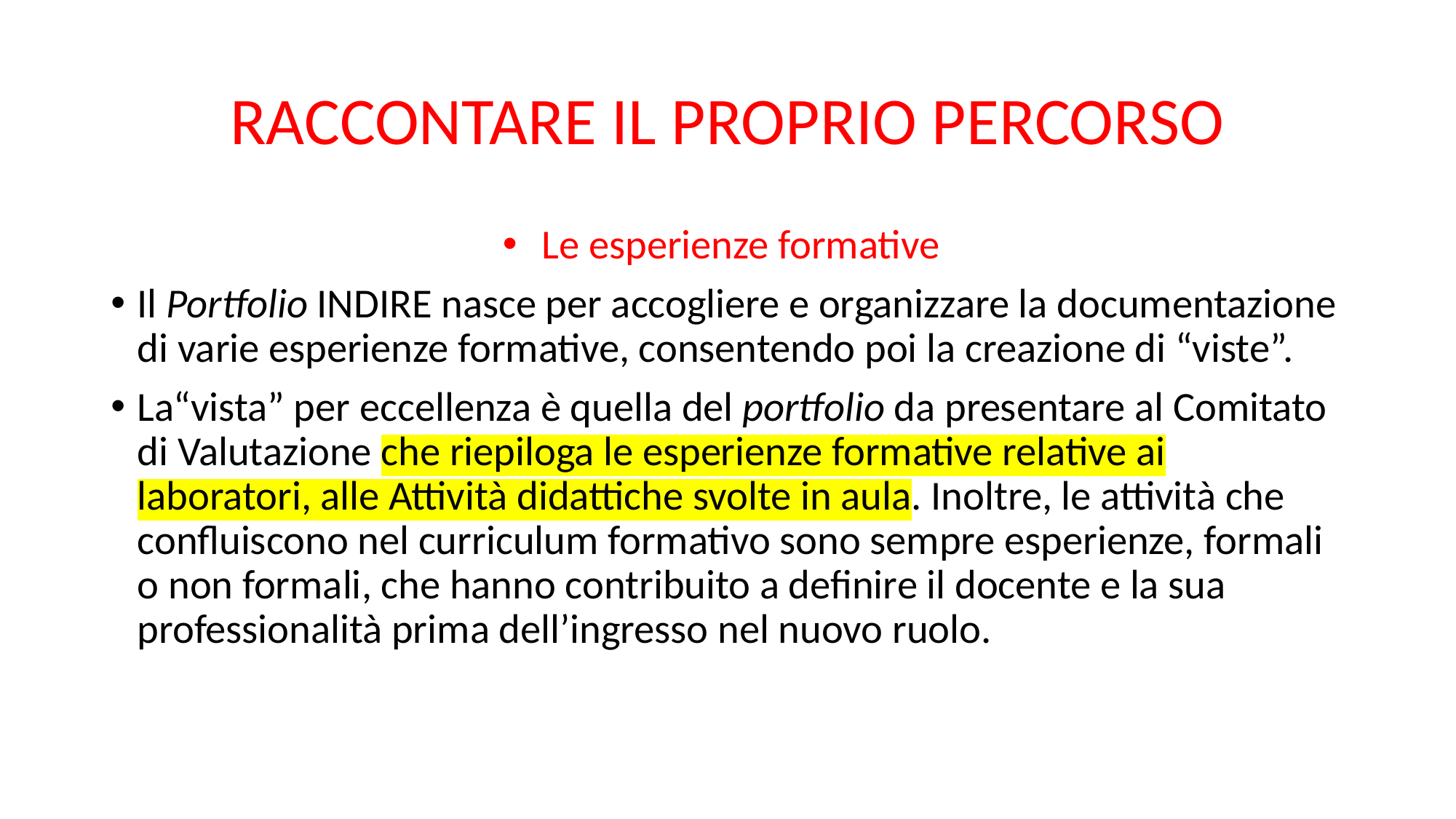

# RACCONTARE IL PROPRIO PERCORSO
Le esperienze formative
Il Portfolio INDIRE nasce per accogliere e organizzare la documentazione di varie esperienze formative, consentendo poi la creazione di “viste”.
La“vista” per eccellenza è quella del portfolio da presentare al Comitato di Valutazione che riepiloga le esperienze formative relative ai laboratori, alle Attività didattiche svolte in aula. Inoltre, le attività che confluiscono nel curriculum formativo sono sempre esperienze, formali o non formali, che hanno contribuito a definire il docente e la sua professionalità prima dell’ingresso nel nuovo ruolo.